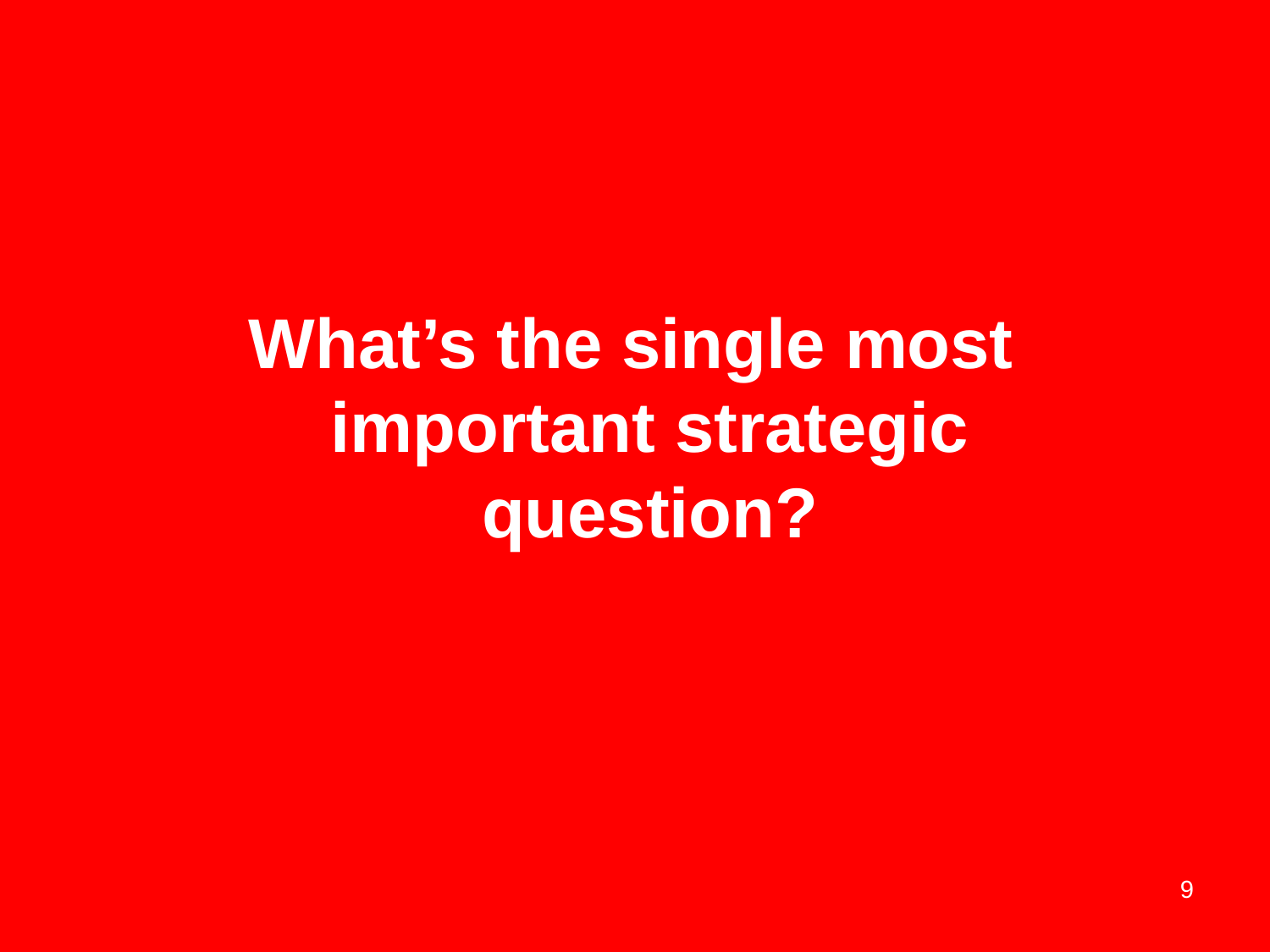

What’s the single most important strategic question?
9